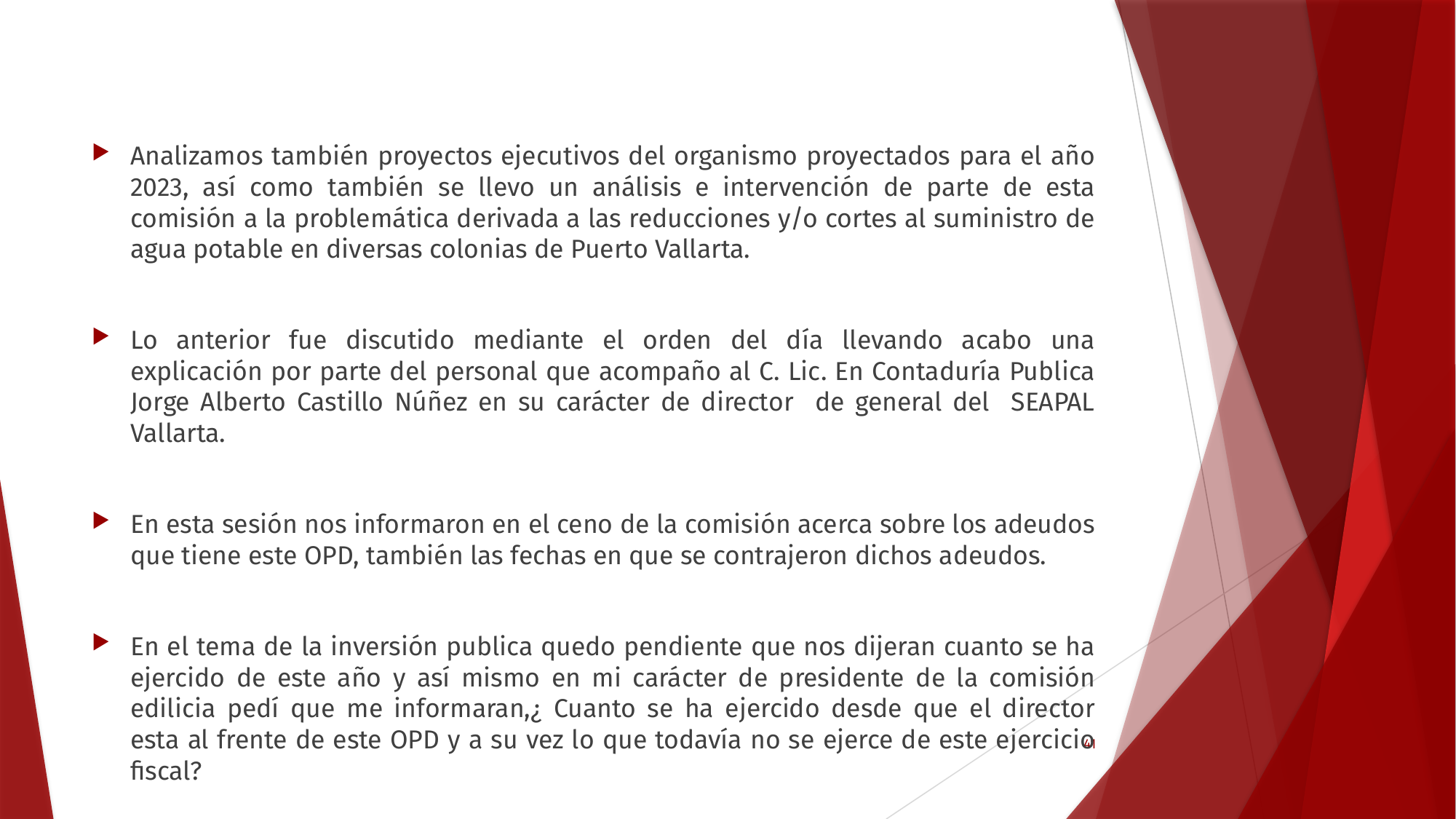

Analizamos también proyectos ejecutivos del organismo proyectados para el año 2023, así como también se llevo un análisis e intervención de parte de esta comisión a la problemática derivada a las reducciones y/o cortes al suministro de agua potable en diversas colonias de Puerto Vallarta.

Lo anterior fue discutido mediante el orden del día llevando acabo una explicación por parte del personal que acompaño al C. Lic. En Contaduría Publica Jorge Alberto Castillo Núñez en su carácter de director  de general del  SEAPAL Vallarta.

En esta sesión nos informaron en el ceno de la comisión acerca sobre los adeudos que tiene este OPD, también las fechas en que se contrajeron dichos adeudos.

En el tema de la inversión publica quedo pendiente que nos dijeran cuanto se ha ejercido de este año y así mismo en mi carácter de presidente de la comisión edilicia pedí que me informaran,¿ Cuanto se ha ejercido desde que el director esta al frente de este OPD y a su vez lo que todavía no se ejerce de este ejercicio fiscal?

41